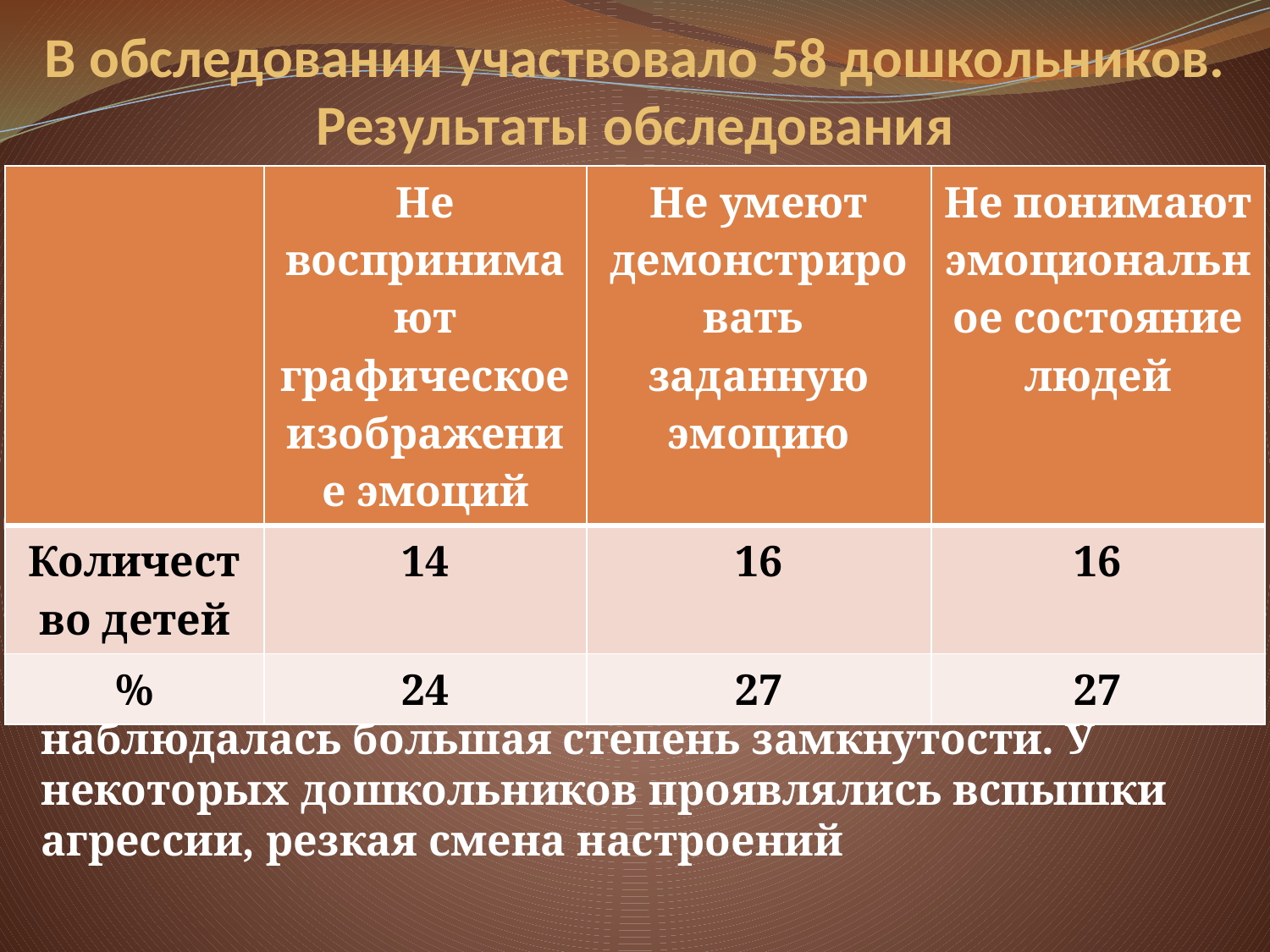

# В обследовании участвовало 58 дошкольников. Результаты обследования
|  | Не воспринимают графическое изображение эмоций | Не умеют демонстрировать заданную эмоцию | Не понимают эмоциональное состояние людей |
| --- | --- | --- | --- |
| Количество детей | 14 | 16 | 16 |
| % | 24 | 27 | 27 |

В ходе обследования у некоторых детей наблюдалась большая степень замкнутости. У некоторых дошкольников проявлялись вспышки агрессии, резкая смена настроений